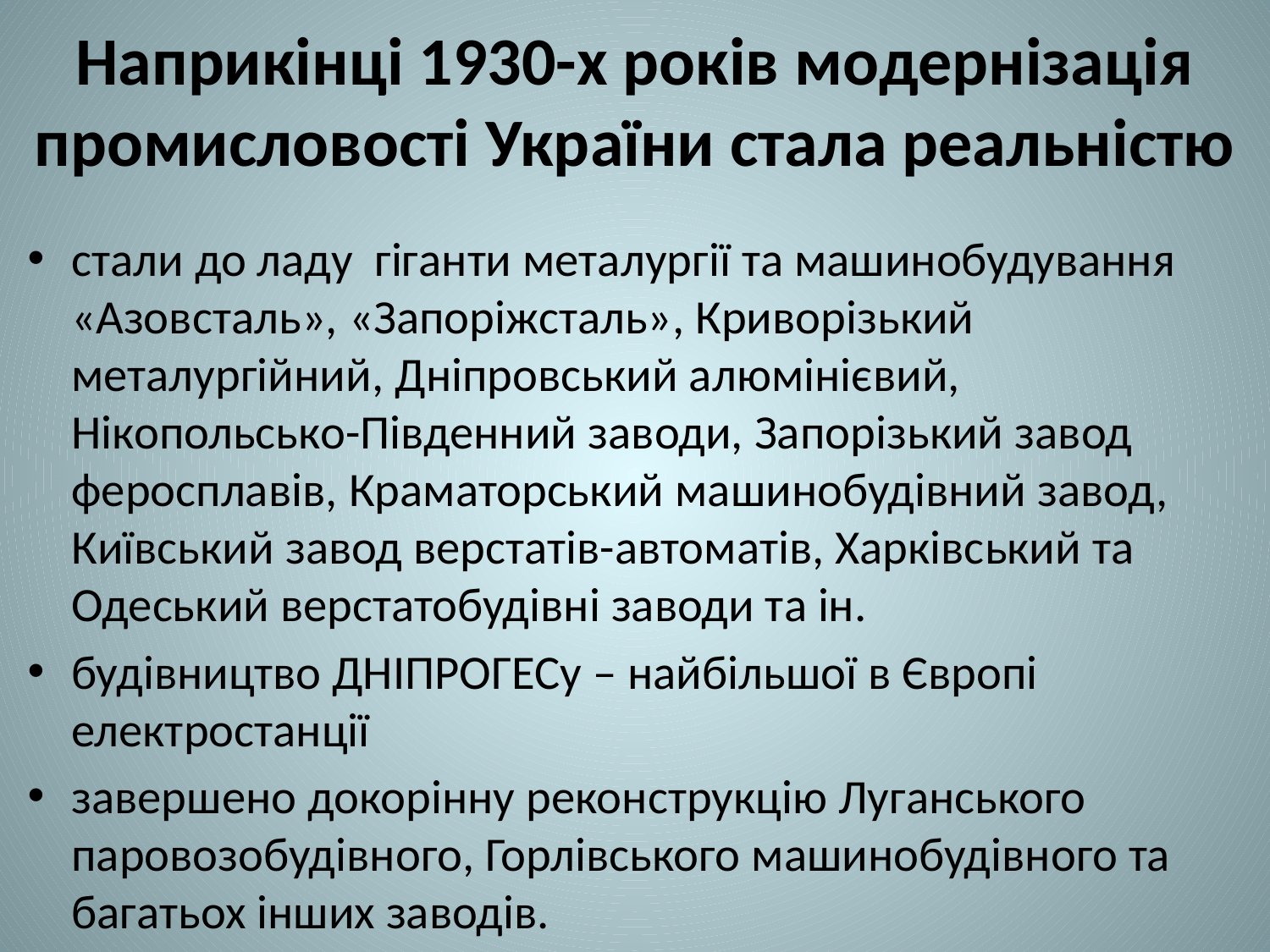

# Наприкінці 1930-х років модернізація промисловості України стала реальністю
стали до ладу  гіганти металургії та машинобудування «Азовсталь», «Запоріжсталь», Криворізький металургійний, Дніпровський алюмінієвий, Нікопольсько-Південний заводи, Запорізький завод феросплавів, Краматорський машинобудівний завод, Київський завод верстатів-автоматів, Харківський та Одеський верстатобудівні заводи та ін.
будівництво ДНІПРОГЕСу – найбільшої в Європі електростанції
завершено докорінну реконструкцію Луганського паровозобудівного, Горлівського машинобудівного та багатьох інших заводів.